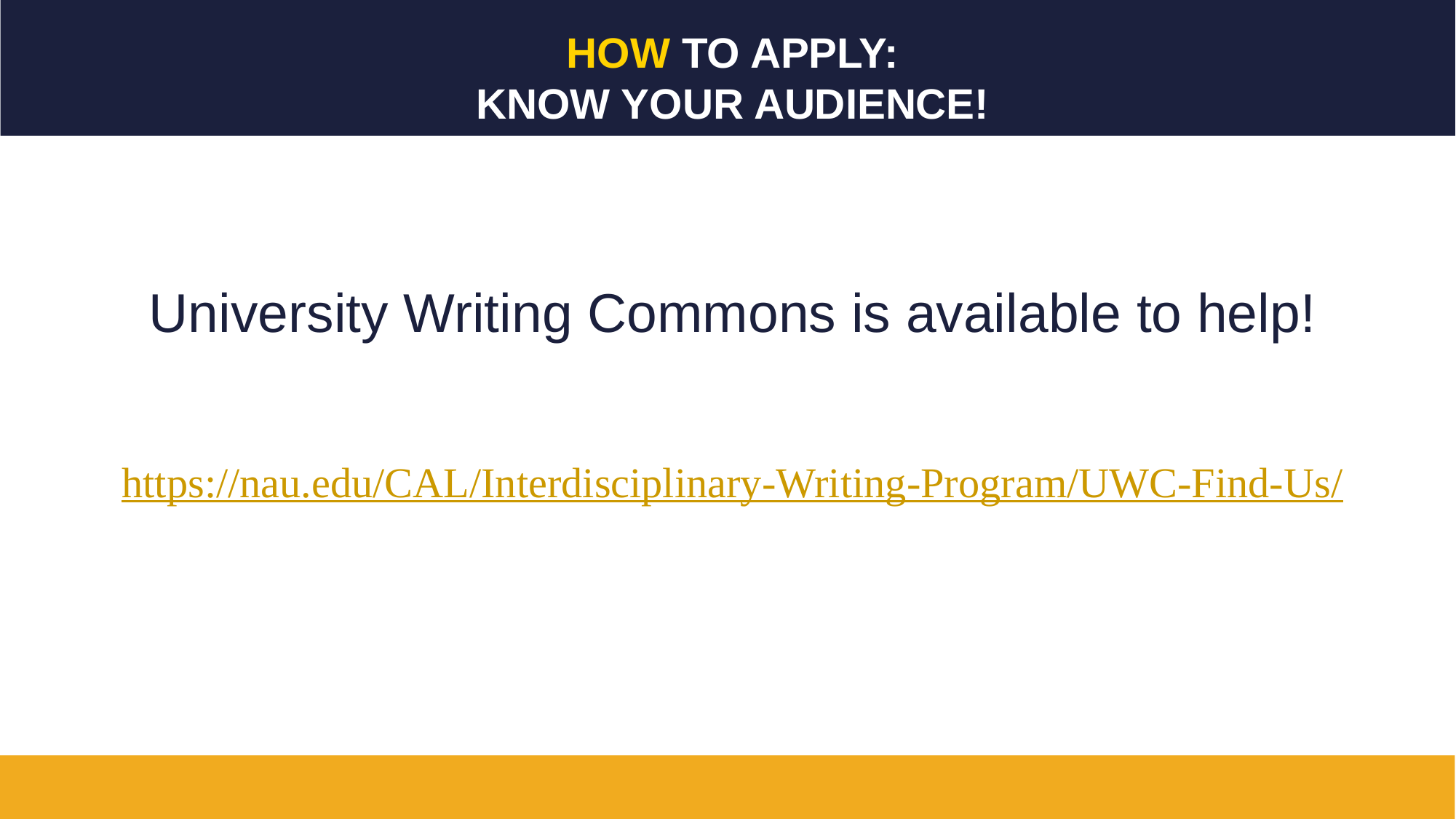

# HOW to Apply: Know Your Audience!
University Writing Commons is available to help!

https://nau.edu/CAL/Interdisciplinary-Writing-Program/UWC-Find-Us/